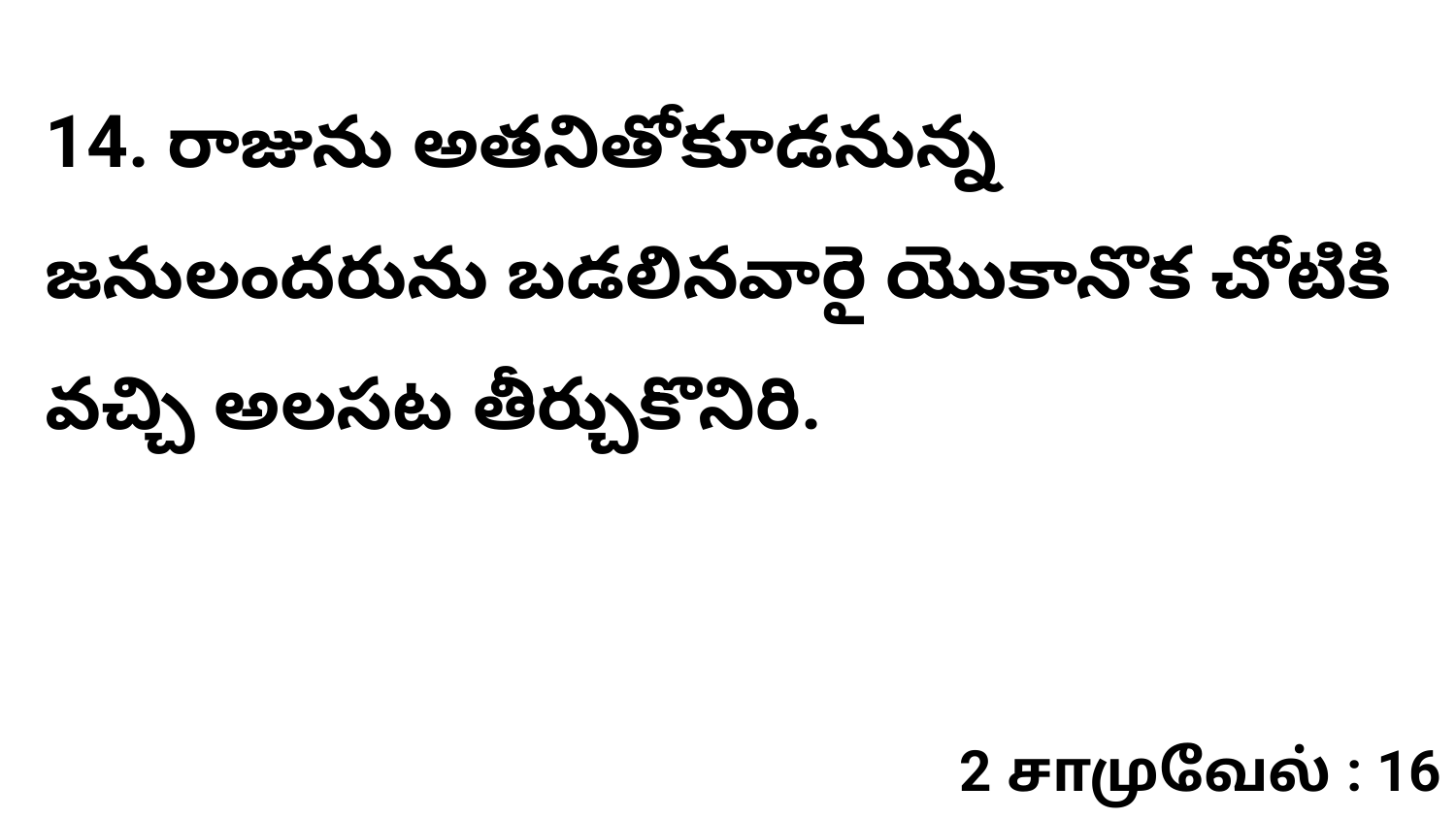

14. రాజును అతనితోకూడనున్న జనులందరును బడలినవారై యొకానొక చోటికి వచ్చి అలసట తీర్చుకొనిరి.
2 சாமுவேல் : 16